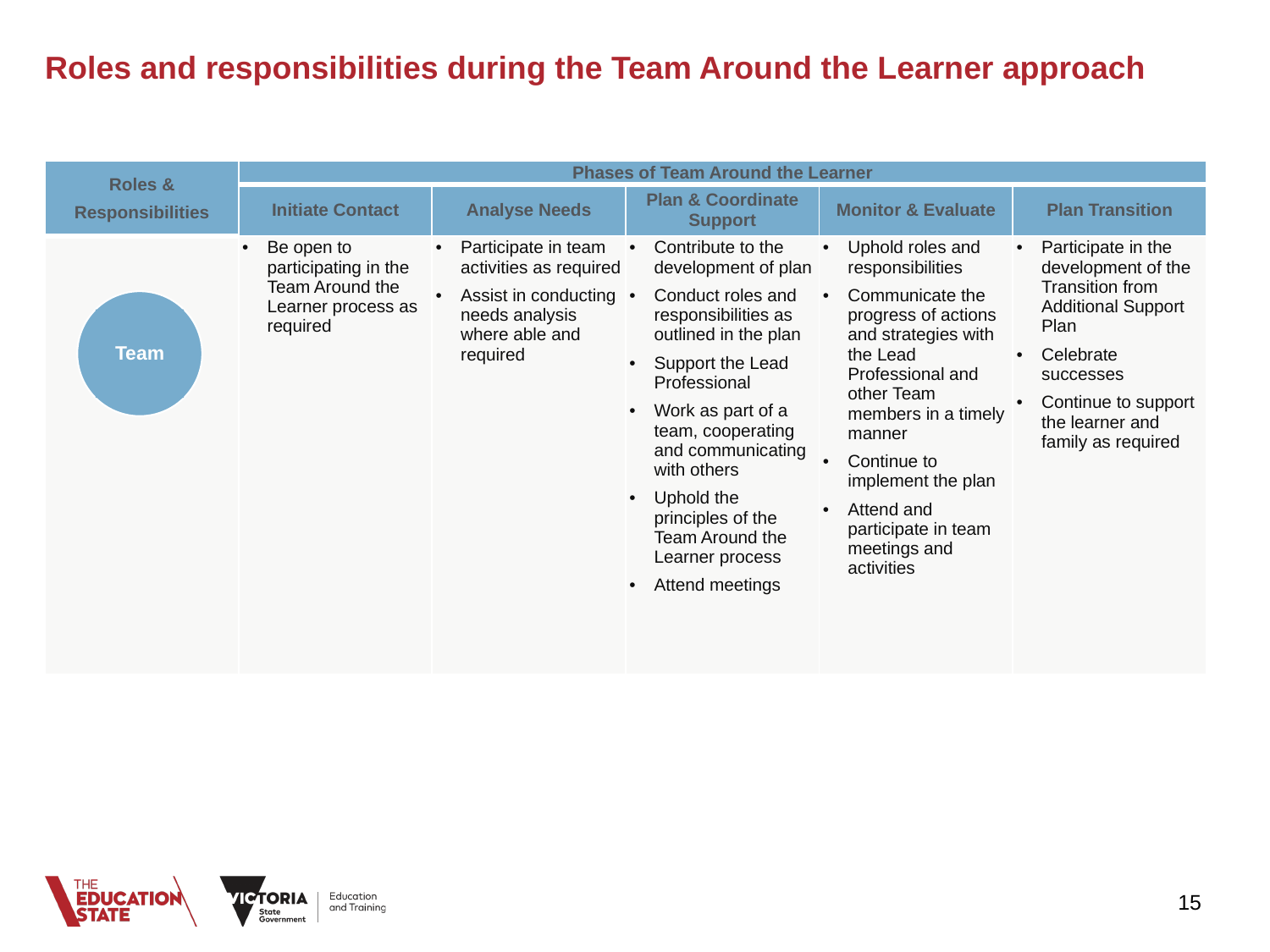

# Roles and responsibilities during the Team Around the Learner approach
| Roles & Responsibilities | Phases of Team Around the Learner |  |  |  |  |
| --- | --- | --- | --- | --- | --- |
|  | Initiate Contact | Analyse Needs | Plan & Coordinate Support | Monitor & Evaluate | Plan Transition |
|  | Be open to participating in the Team Around the Learner process as required | Participate in team activities as required Assist in conducting needs analysis where able and required | Contribute to the development of plan Conduct roles and responsibilities as outlined in the plan Support the Lead Professional Work as part of a team, cooperating and communicating with others Uphold the principles of the Team Around the Learner process Attend meetings | Uphold roles and responsibilities Communicate the progress of actions and strategies with the Lead Professional and other Team members in a timely manner Continue to implement the plan Attend and participate in team meetings and activities | Participate in the development of the Transition from Additional Support Plan Celebrate successes Continue to support the learner and family as required |

Team